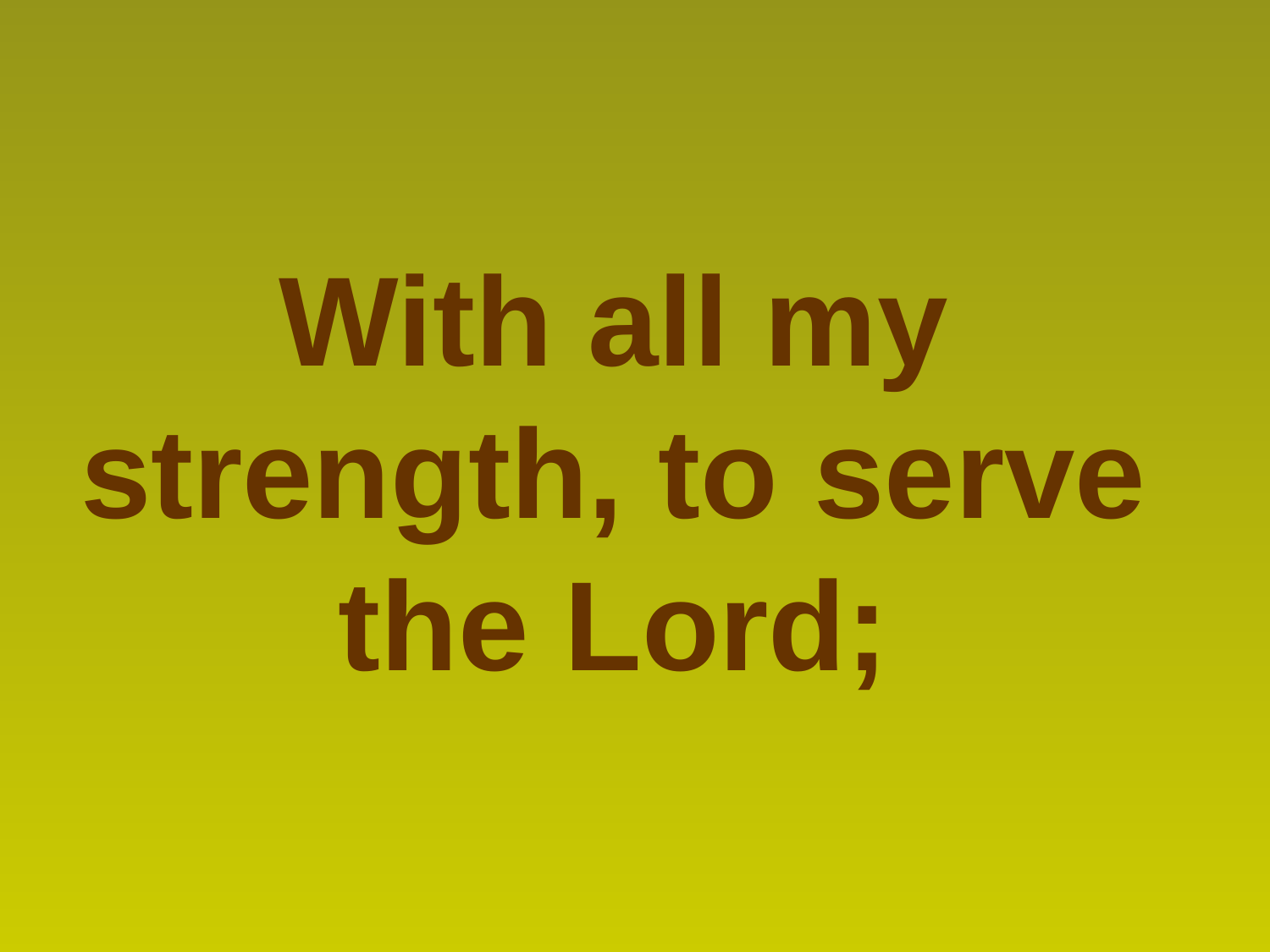

With all my strength, to serve the Lord;